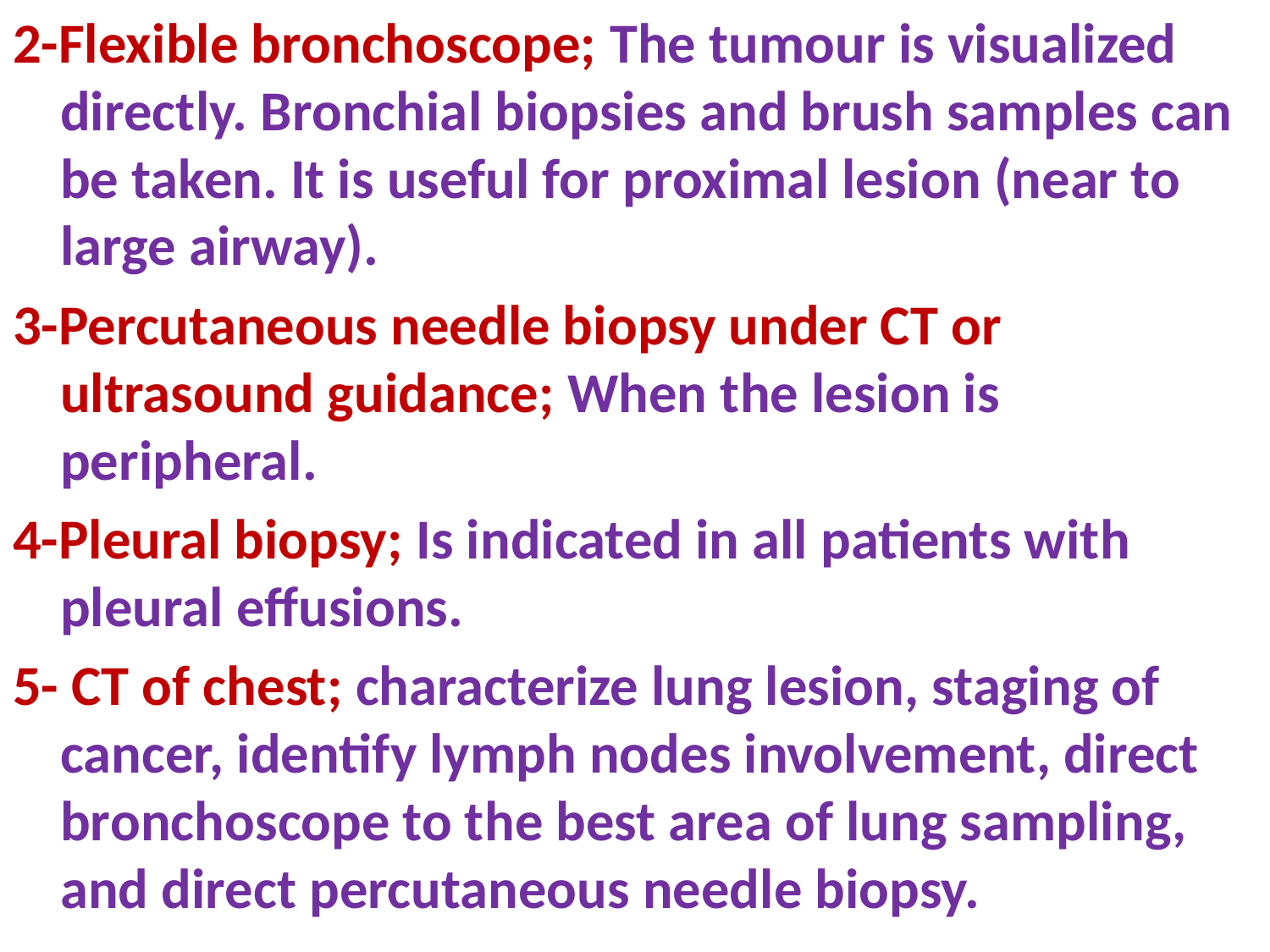

2-Flexible bronchoscope; The tumour is visualized directly. Bronchial biopsies and brush samples can be taken. It is useful for proximal lesion (near to large airway).
3-Percutaneous needle biopsy under CT or ultrasound guidance; When the lesion is peripheral.
4-Pleural biopsy; Is indicated in all patients with pleural effusions.
5- CT of chest; characterize lung lesion, staging of cancer, identify lymph nodes involvement, direct bronchoscope to the best area of lung sampling, and direct percutaneous needle biopsy.